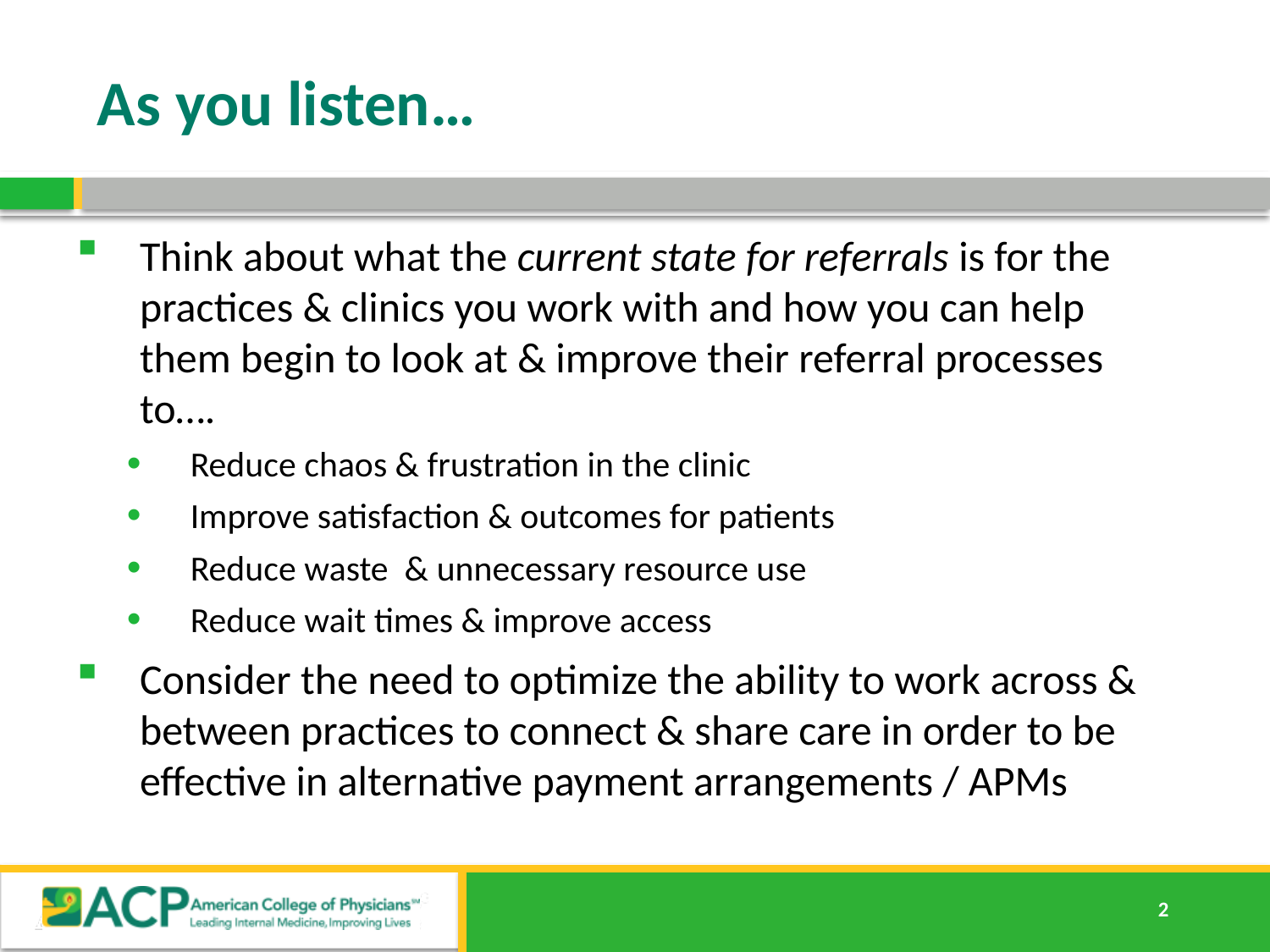

# As you listen…
Think about what the current state for referrals is for the practices & clinics you work with and how you can help them begin to look at & improve their referral processes to….
Reduce chaos & frustration in the clinic
Improve satisfaction & outcomes for patients
Reduce waste  & unnecessary resource use
Reduce wait times & improve access
Consider the need to optimize the ability to work across & between practices to connect & share care in order to be effective in alternative payment arrangements / APMs